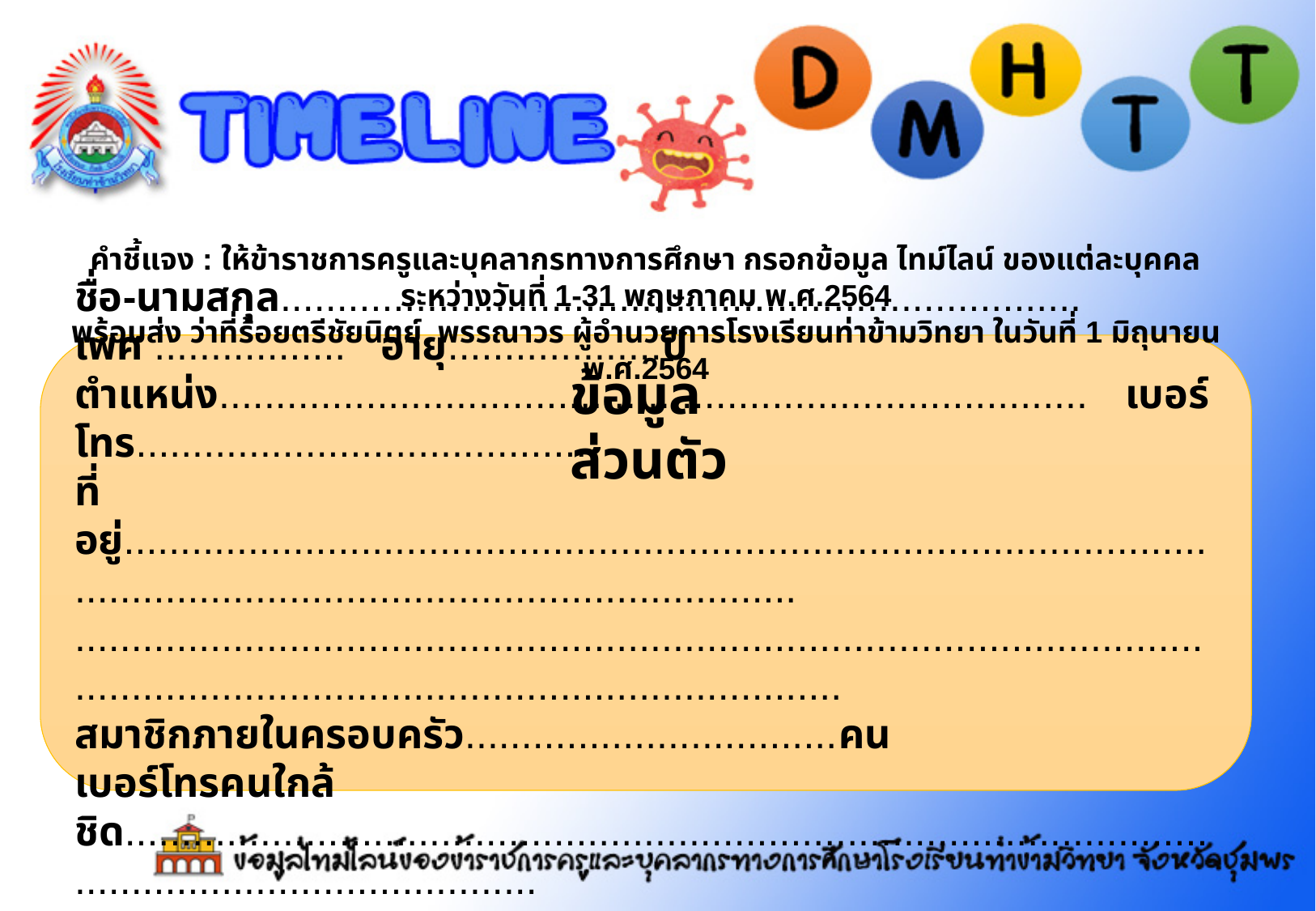

คำชี้แจง : ให้ข้าราชการครูและบุคลากรทางการศึกษา กรอกข้อมูล ไทม์ไลน์ ของแต่ละบุคคล ระหว่างวันที่ 1-31 พฤษภาคม พ.ศ.2564
พร้อมส่ง ว่าที่ร้อยตรีชัยนิตย์  พรรณาวร ผู้อำนวยการโรงเรียนท่าข้ามวิทยา ในวันที่ 1 มิถุนายน พ.ศ.2564

ชื่อ-นามสกุล.......................................................................  เพศ .................   อายุ...................ปี
ตำแหน่ง.............................................................................   เบอร์โทร.........................................
ที่อยู่................................................................................................................................................................
........................................................................................................................................................................
สมาชิกภายในครอบครัว.................................คน
เบอร์โทรคนใกล้ชิด.........................................................................................................................................

ข้อมูลส่วนตัว